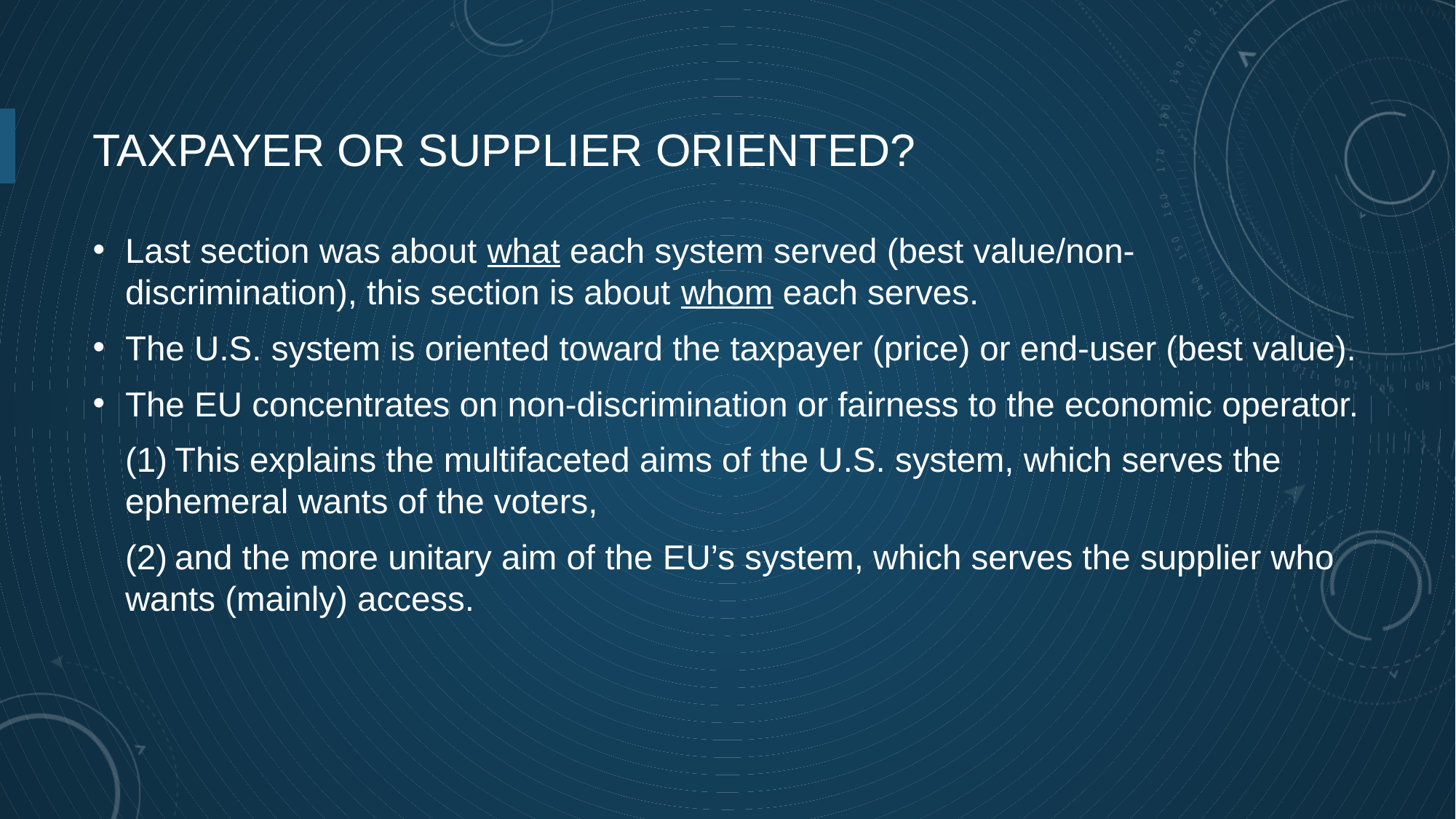

# Taxpayer or supplier oriented?
Last section was about what each system served (best value/non-discrimination), this section is about whom each serves.
The U.S. system is oriented toward the taxpayer (price) or end-user (best value).
The EU concentrates on non-discrimination or fairness to the economic operator.
 This explains the multifaceted aims of the U.S. system, which serves the ephemeral wants of the voters,
 and the more unitary aim of the EU’s system, which serves the supplier who wants (mainly) access.